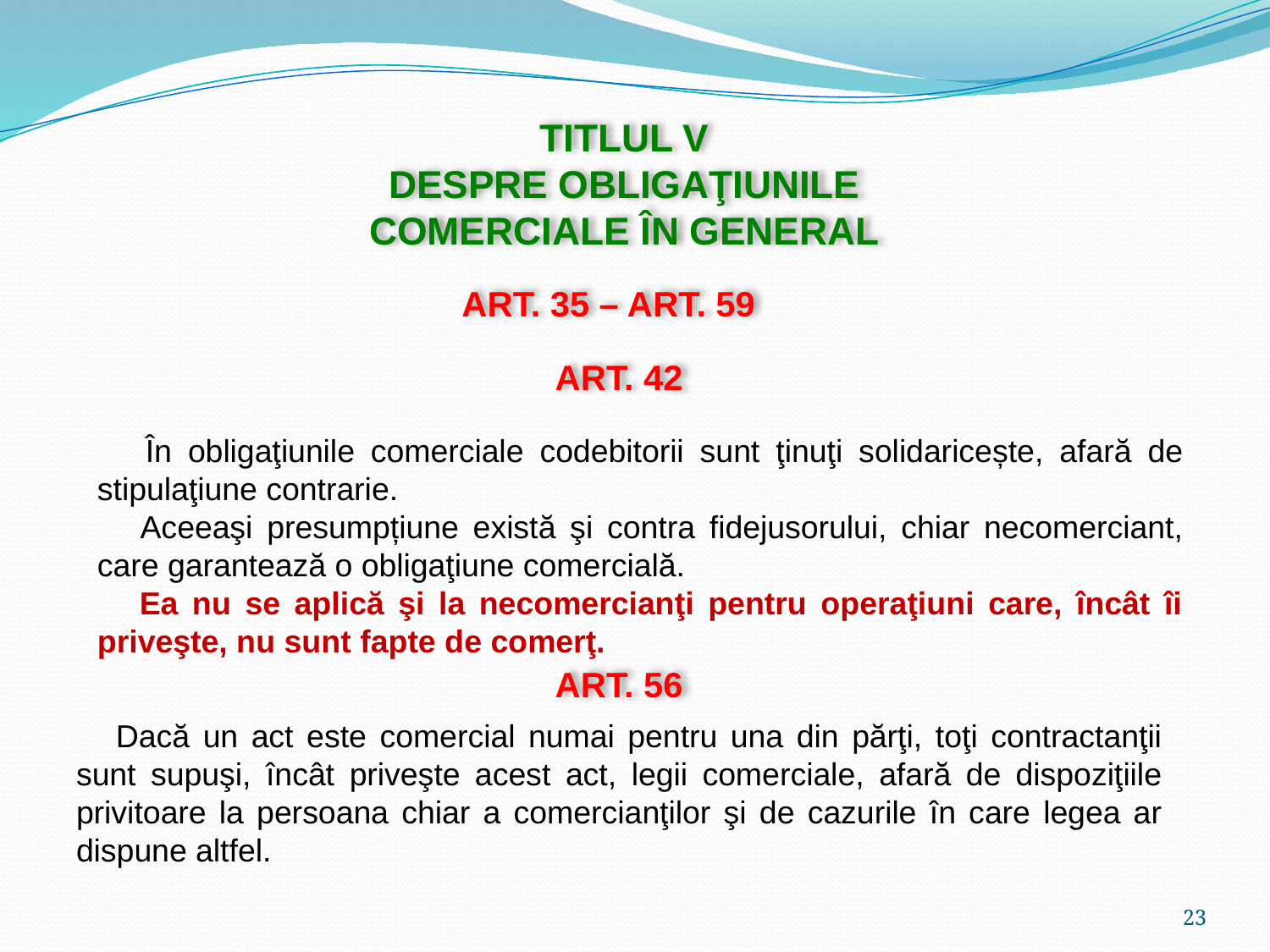

TITLUL V
DESPRE OBLIGAŢIUNILE COMERCIALE ÎN GENERAL
ART. 35 – ART. 59
ART. 42
   În obligaţiunile comerciale codebitorii sunt ţinuţi solidaricește, afară de stipulaţiune contrarie.
   Aceeaşi presumpțiune există şi contra fidejusorului, chiar necomerciant, care garantează o obligaţiune comercială.
   Ea nu se aplică şi la necomercianţi pentru operaţiuni care, încât îi priveşte, nu sunt fapte de comerţ.
ART. 56
   Dacă un act este comercial numai pentru una din părţi, toţi contractanţii sunt supuşi, încât priveşte acest act, legii comerciale, afară de dispoziţiile privitoare la persoana chiar a comercianţilor şi de cazurile în care legea ar dispune altfel.
23